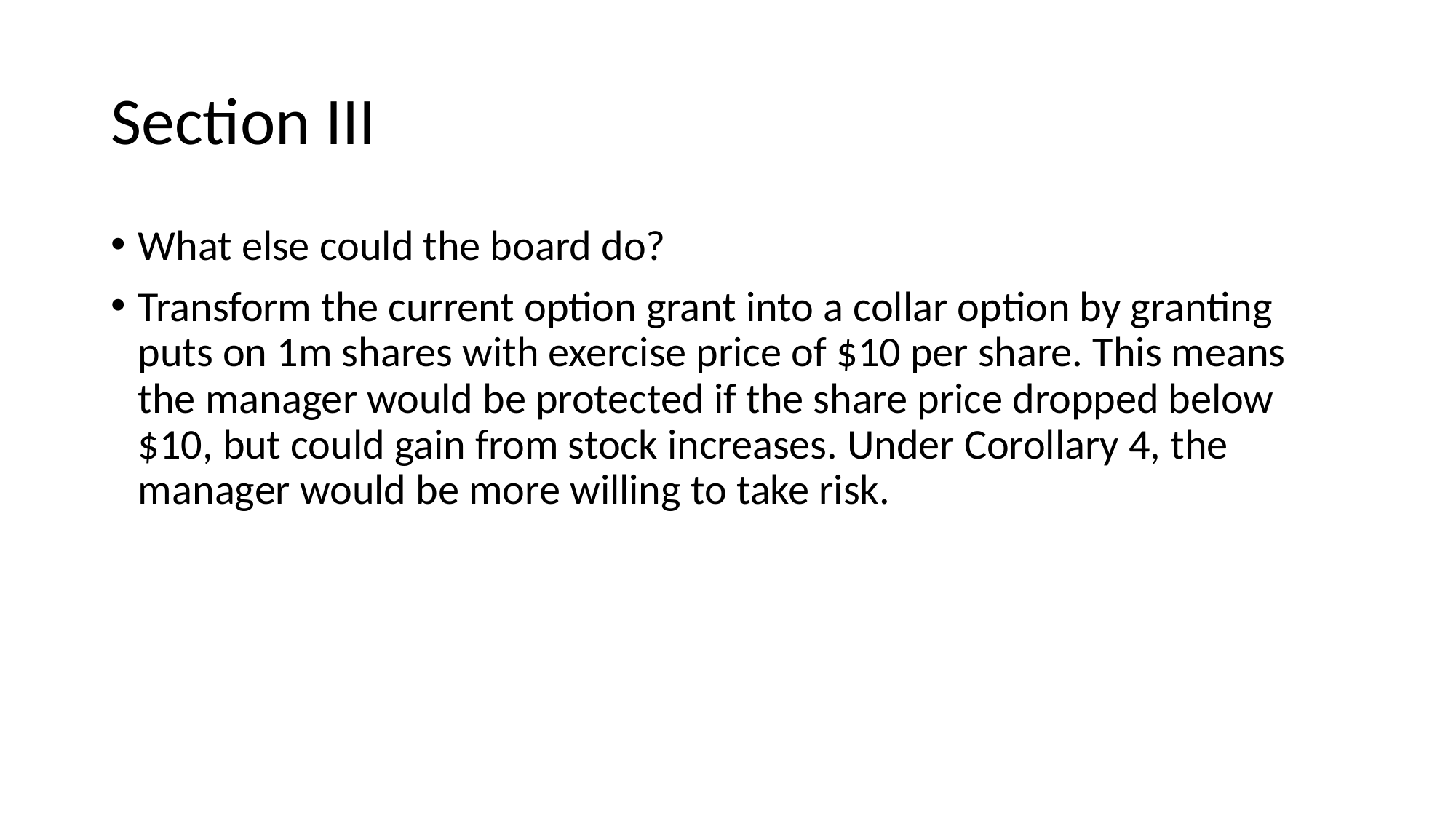

# Section III
What else could the board do?
Transform the current option grant into a collar option by granting puts on 1m shares with exercise price of $10 per share. This means the manager would be protected if the share price dropped below $10, but could gain from stock increases. Under Corollary 4, the manager would be more willing to take risk.